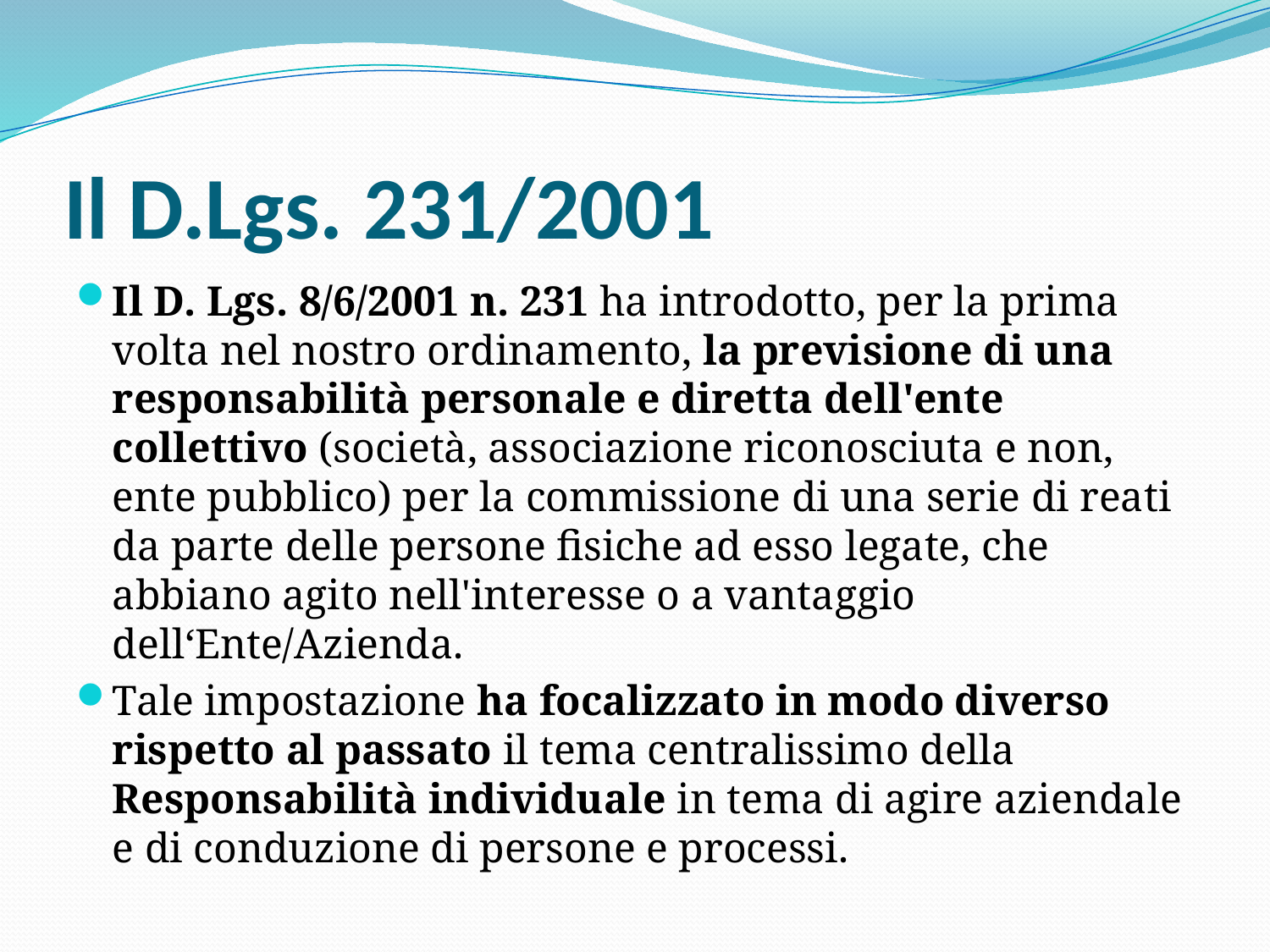

# Il D.Lgs. 231/2001
Il D. Lgs. 8/6/2001 n. 231 ha introdotto, per la prima volta nel nostro ordinamento, la previsione di una responsabilità personale e diretta dell'ente collettivo (società, associazione riconosciuta e non, ente pubblico) per la commissione di una serie di reati da parte delle persone fisiche ad esso legate, che abbiano agito nell'interesse o a vantaggio dell‘Ente/Azienda.
Tale impostazione ha focalizzato in modo diverso rispetto al passato il tema centralissimo della Responsabilità individuale in tema di agire aziendale e di conduzione di persone e processi.